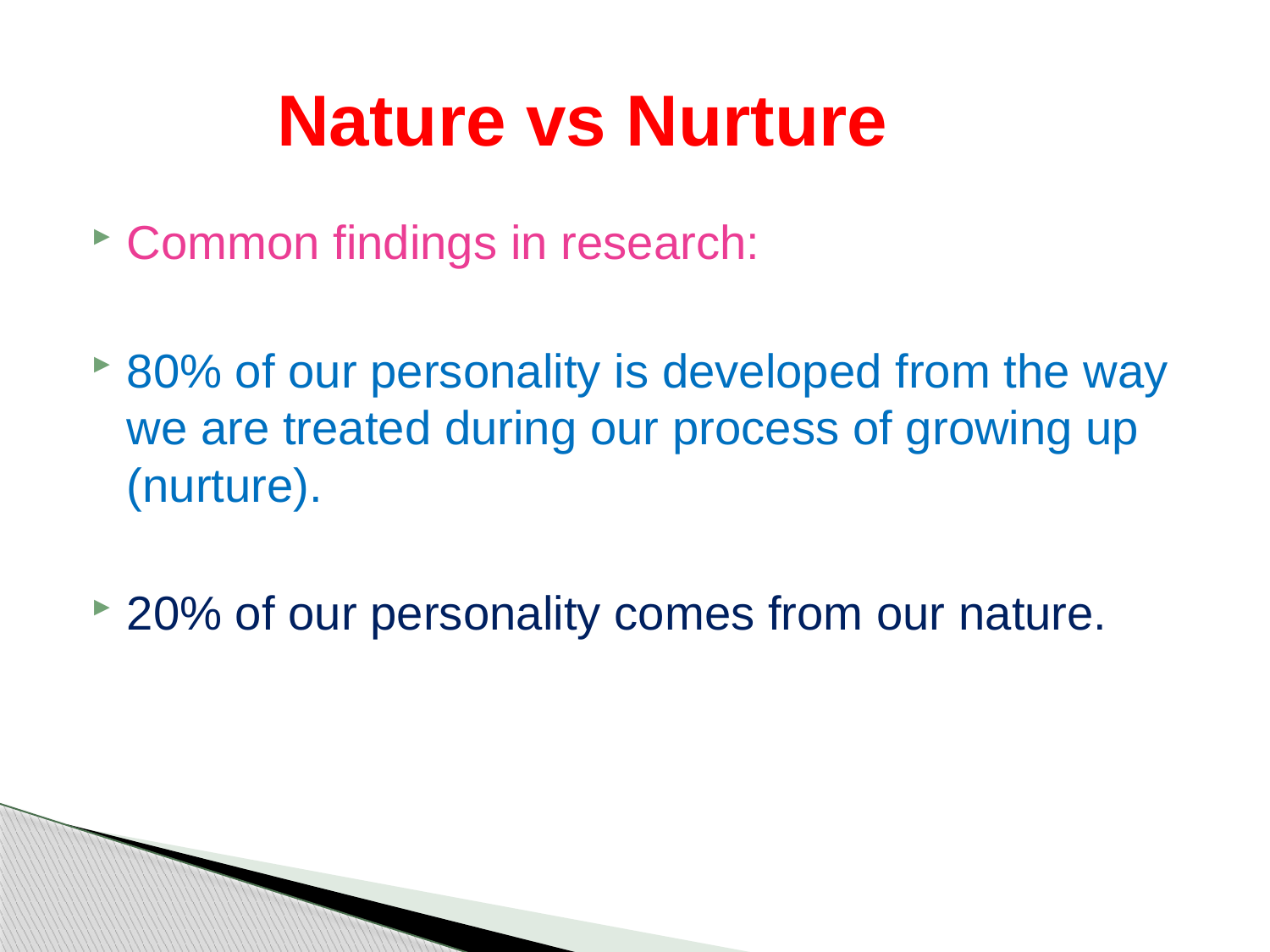

# Nature vs Nurture
Common findings in research:

80% of our personality is developed from the way we are treated during our process of growing up (nurture).

20% of our personality comes from our nature.